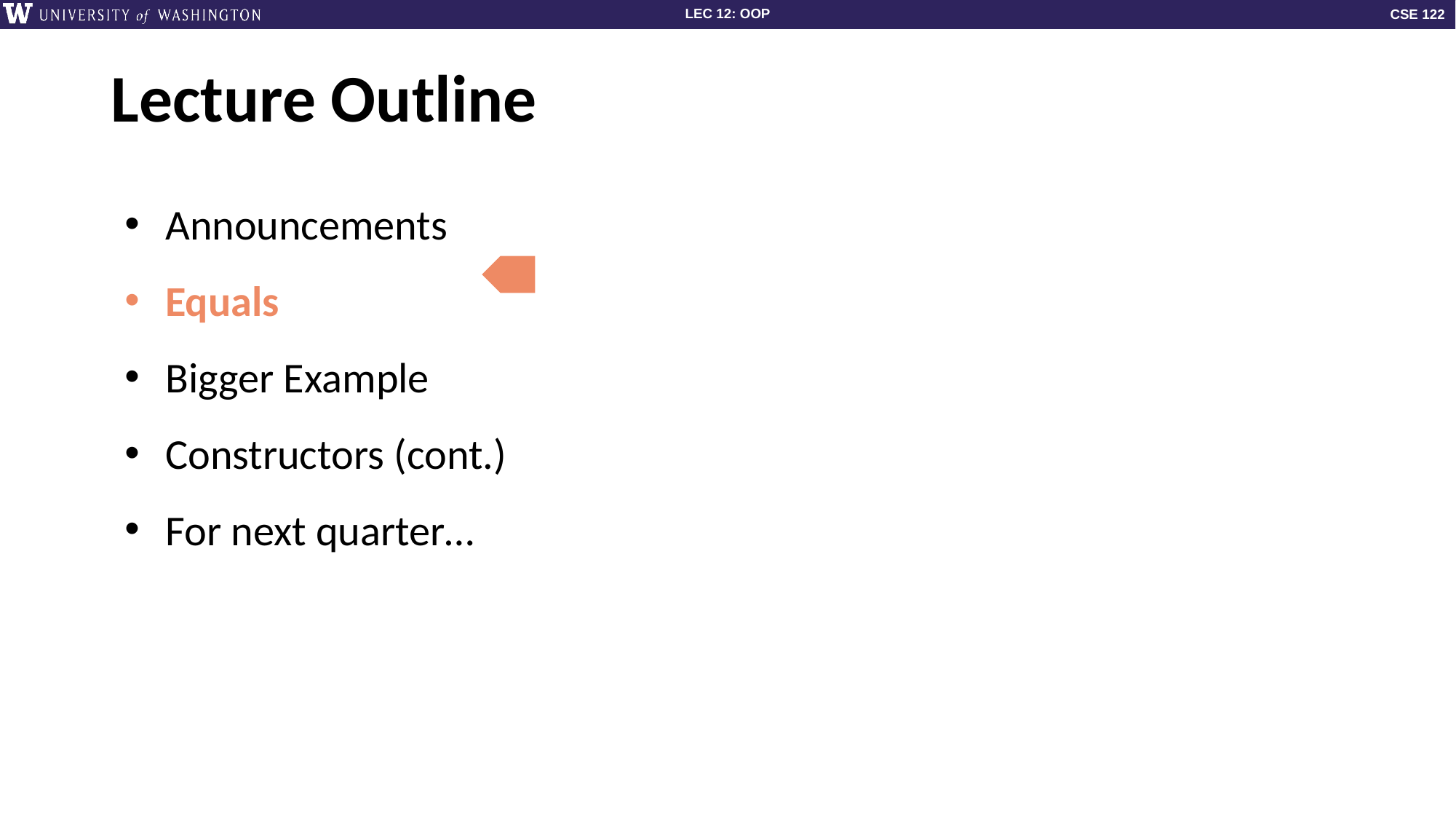

# Lecture Outline
Announcements
Equals
Bigger Example
Constructors (cont.)
For next quarter…